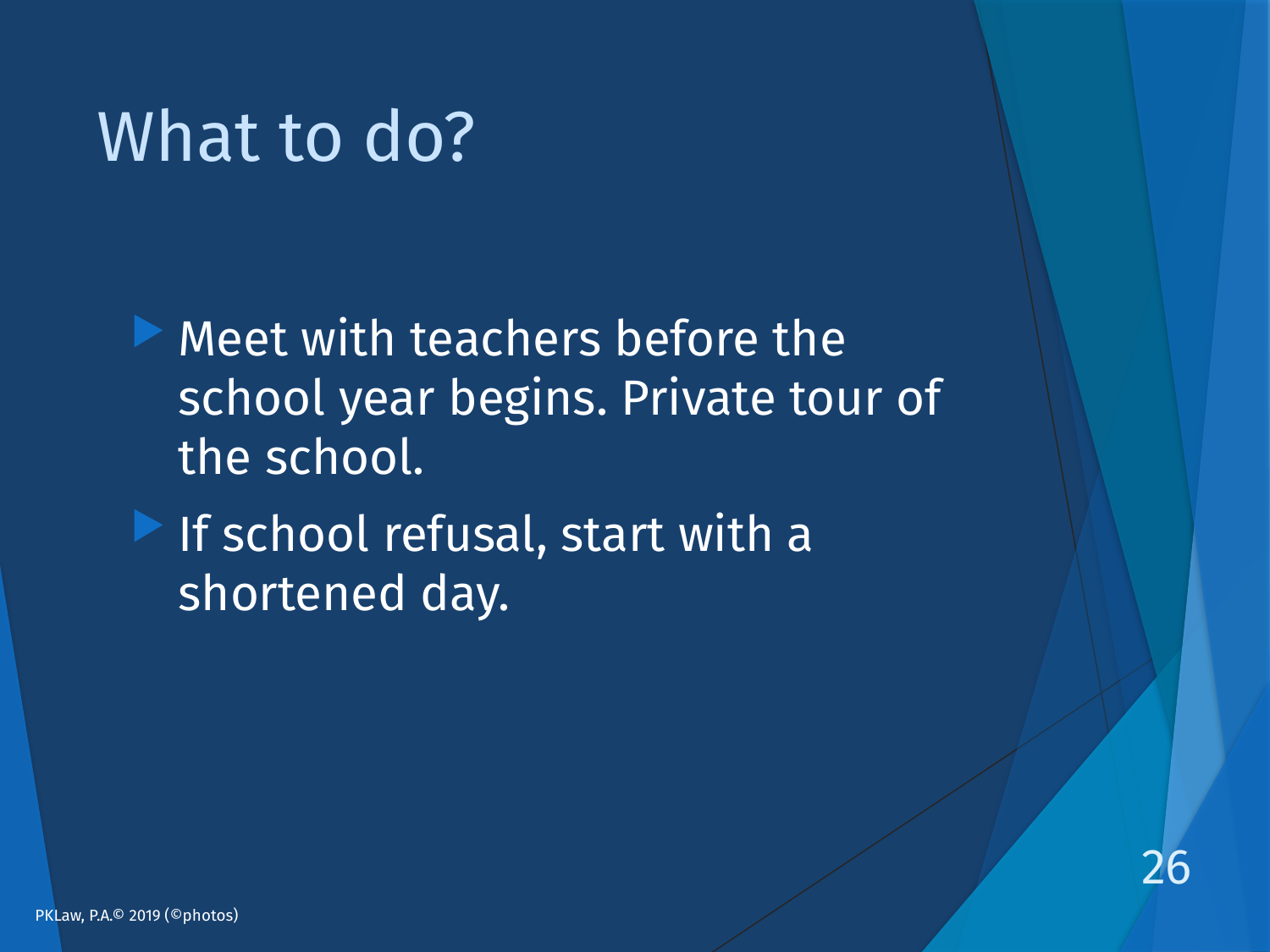

# What to do?
Meet with teachers before the school year begins. Private tour of the school.
If school refusal, start with a shortened day.

26
PKLaw, P.A.© 2019 (©photos)